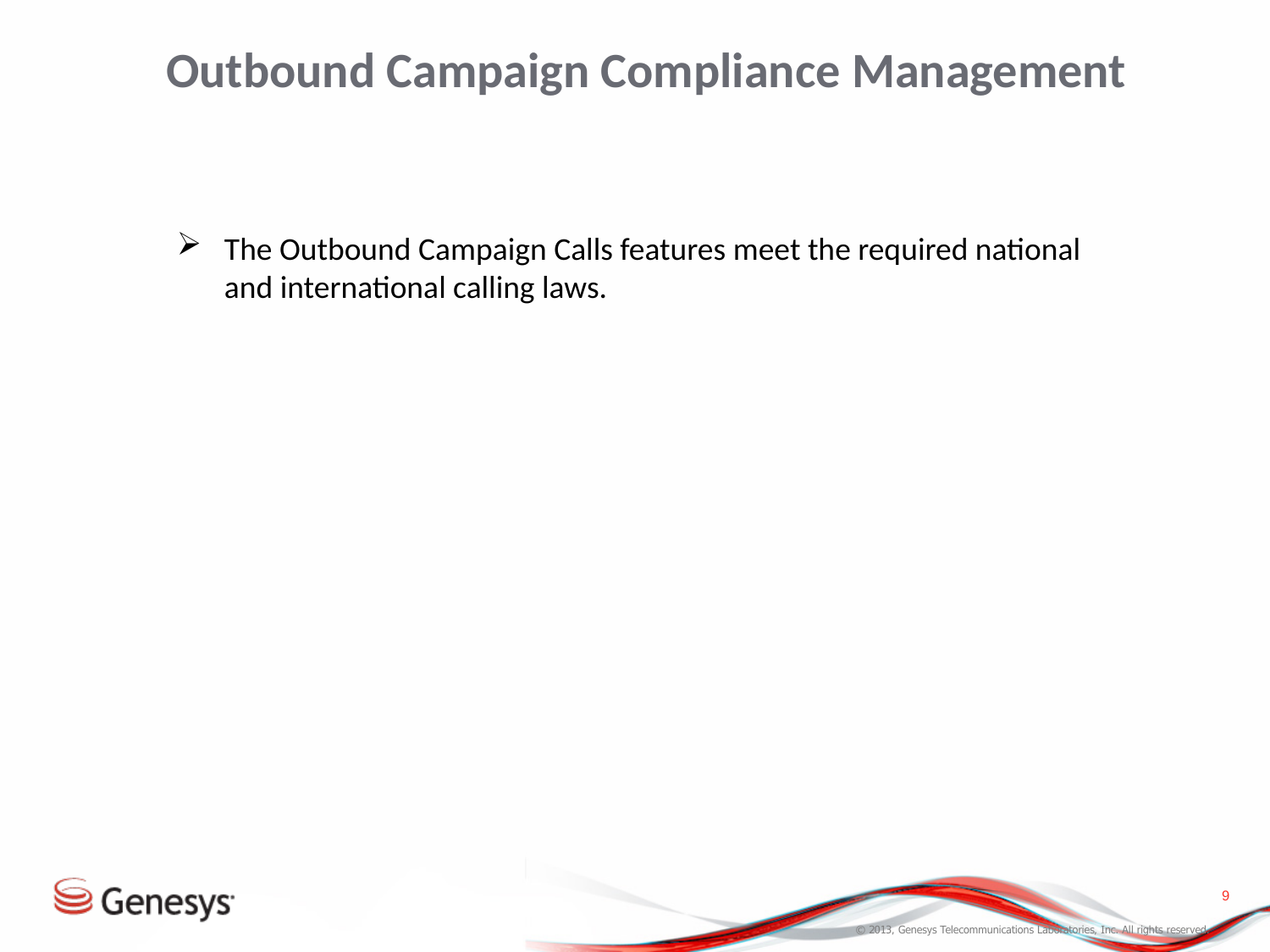

Outbound Campaign Compliance Management
The Outbound Campaign Calls features meet the required national and international calling laws.